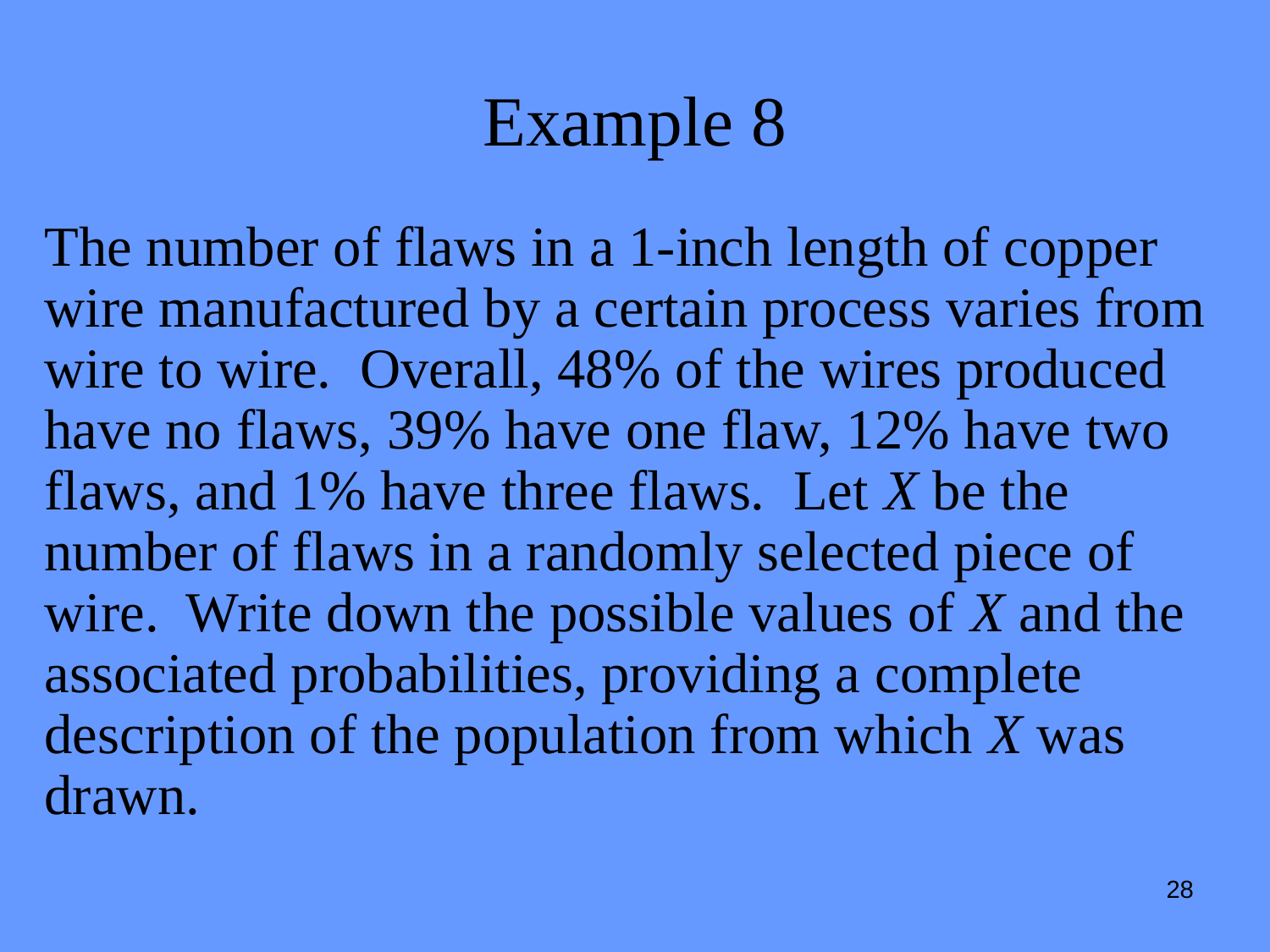

# Example 8
The number of flaws in a 1-inch length of copper wire manufactured by a certain process varies from wire to wire.  Overall, 48% of the wires produced have no flaws, 39% have one flaw, 12% have two flaws, and 1% have three flaws.  Let X be the number of flaws in a randomly selected piece of wire.  Write down the possible values of X and the associated probabilities, providing a complete description of the population from which X was drawn.
28